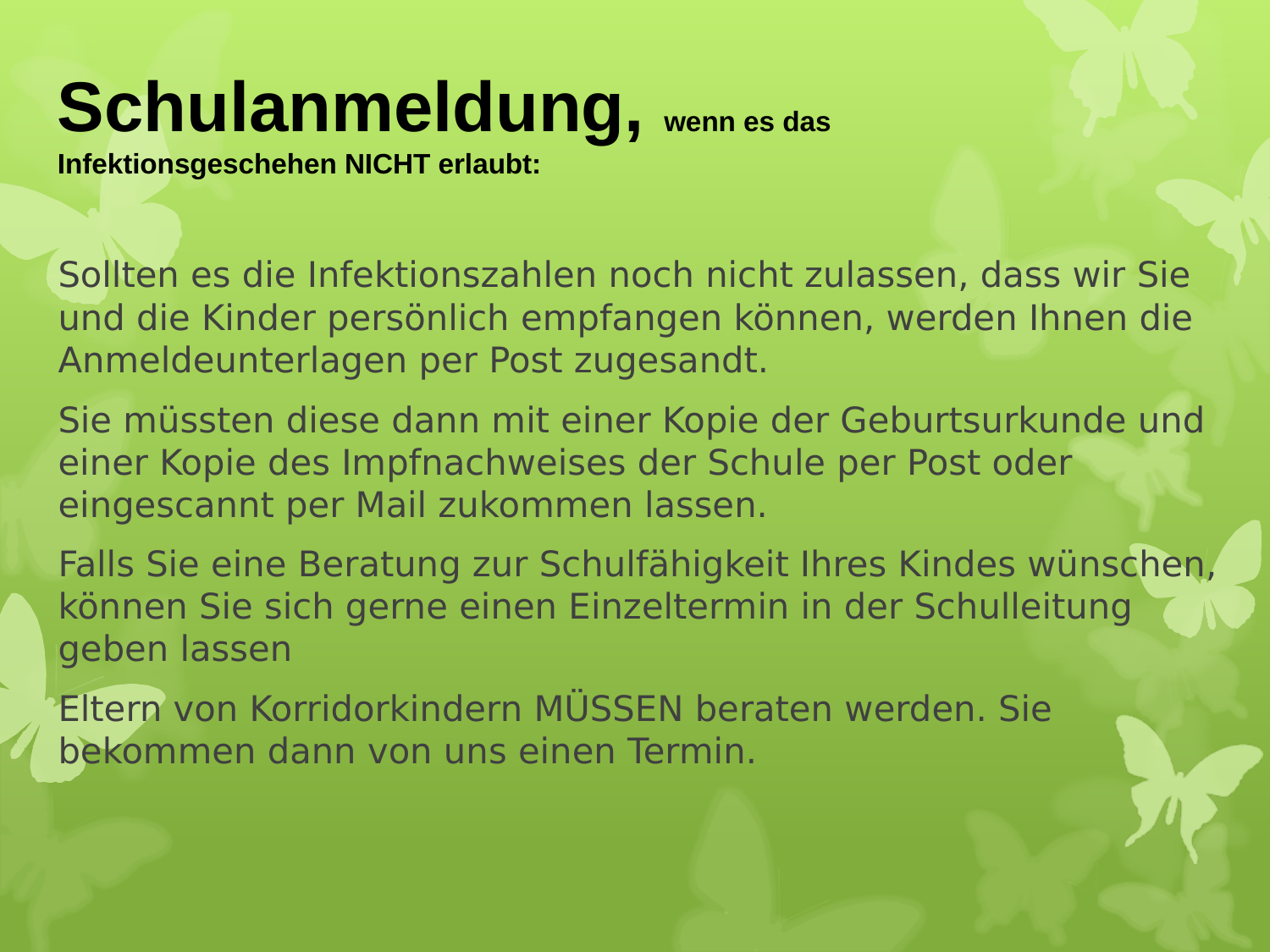

Schulanmeldung, wenn es das Infektionsgeschehen NICHT erlaubt:
Sollten es die Infektionszahlen noch nicht zulassen, dass wir Sie und die Kinder persönlich empfangen können, werden Ihnen die Anmeldeunterlagen per Post zugesandt.
Sie müssten diese dann mit einer Kopie der Geburtsurkunde und einer Kopie des Impfnachweises der Schule per Post oder eingescannt per Mail zukommen lassen.
Falls Sie eine Beratung zur Schulfähigkeit Ihres Kindes wünschen, können Sie sich gerne einen Einzeltermin in der Schulleitung geben lassen
Eltern von Korridorkindern MÜSSEN beraten werden. Sie bekommen dann von uns einen Termin.